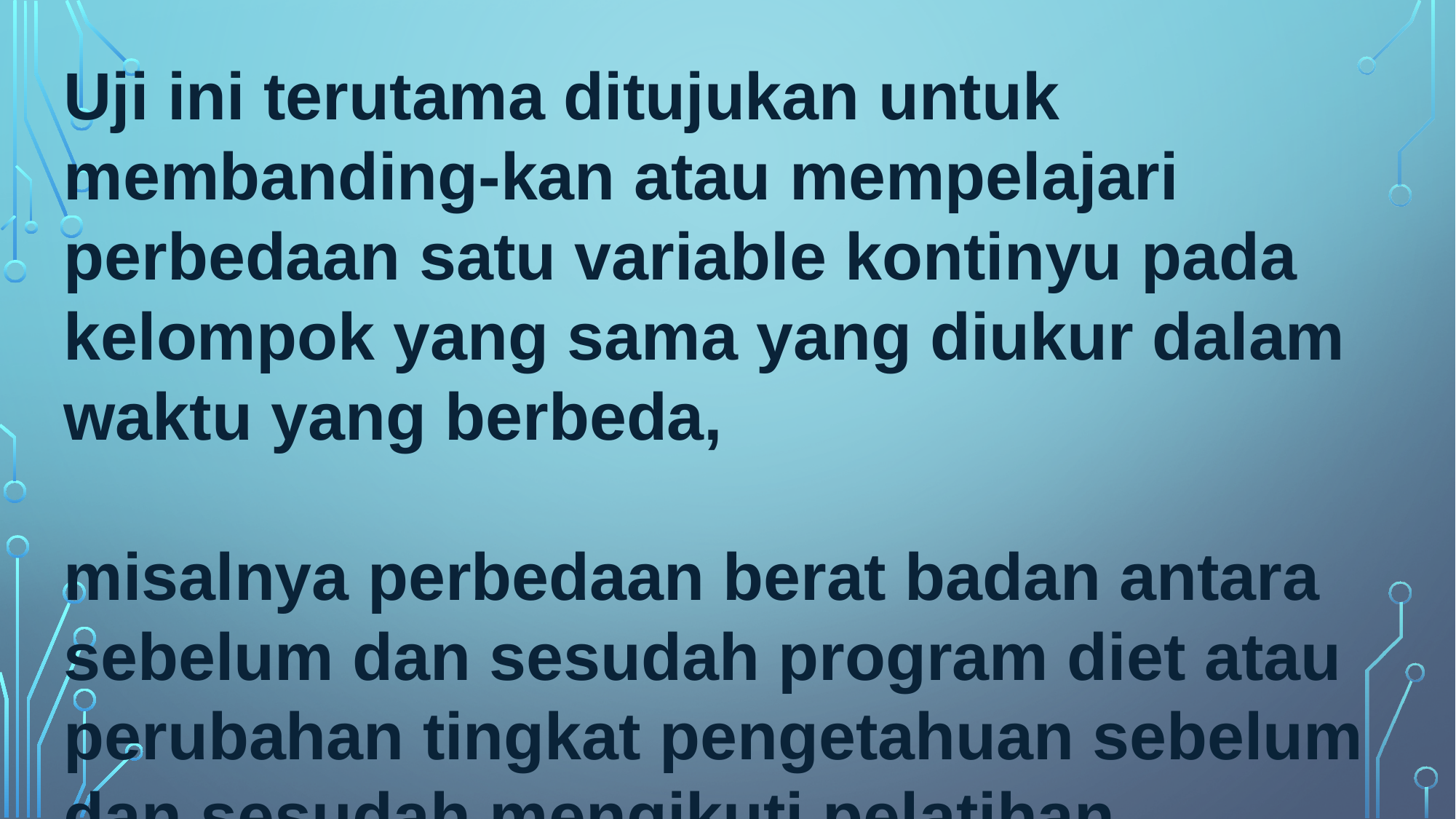

Uji ini terutama ditujukan untuk membanding-kan atau mempelajari perbedaan satu variable kontinyu pada kelompok yang sama yang diukur dalam waktu yang berbeda,

misalnya perbedaan berat badan antara sebelum dan sesudah program diet atau perubahan tingkat pengetahuan sebelum dan sesudah mengikuti pelatihan.